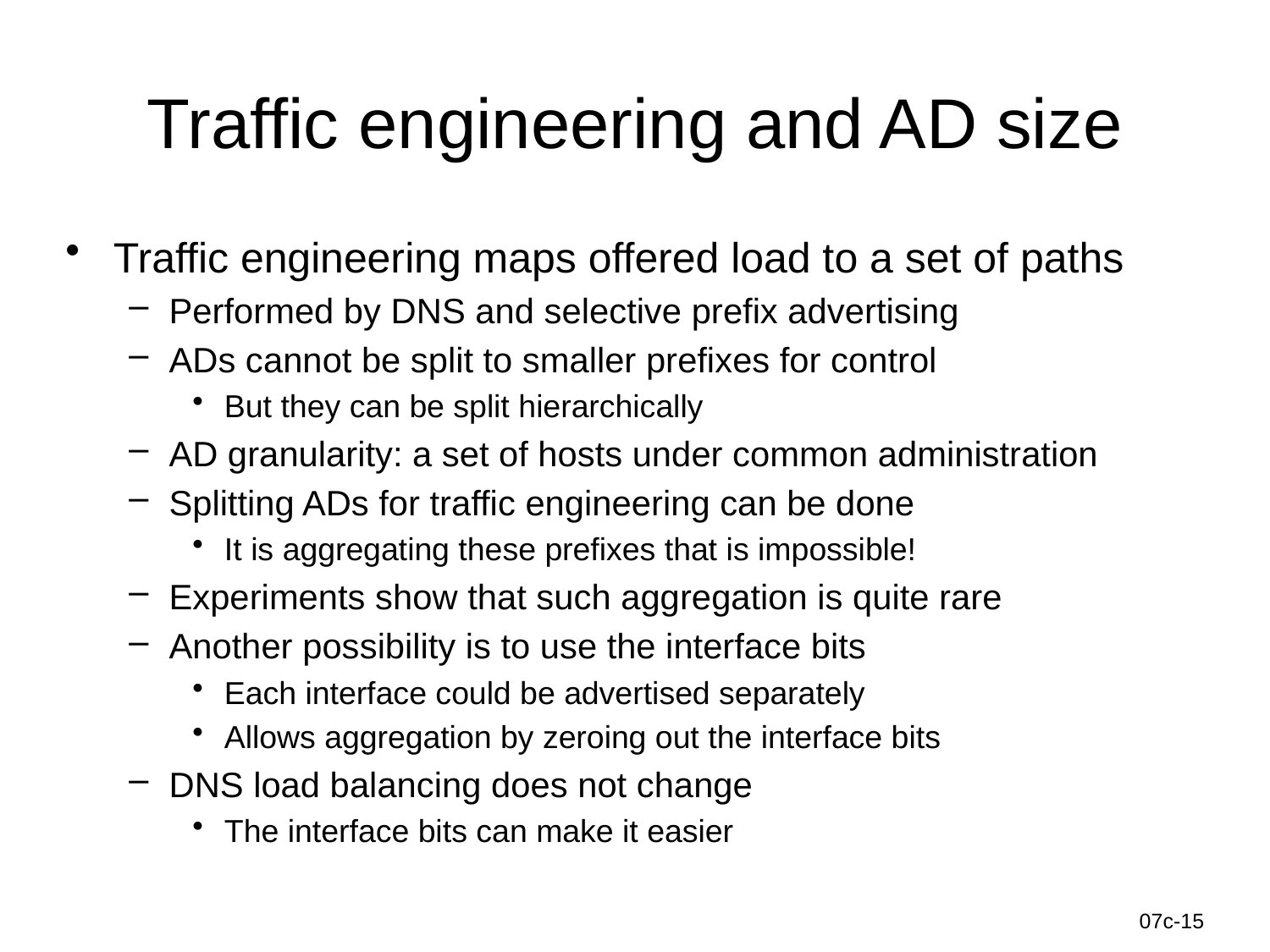

# Traffic engineering and AD size
Traffic engineering maps offered load to a set of paths
Performed by DNS and selective prefix advertising
ADs cannot be split to smaller prefixes for control
But they can be split hierarchically
AD granularity: a set of hosts under common administration
Splitting ADs for traffic engineering can be done
It is aggregating these prefixes that is impossible!
Experiments show that such aggregation is quite rare
Another possibility is to use the interface bits
Each interface could be advertised separately
Allows aggregation by zeroing out the interface bits
DNS load balancing does not change
The interface bits can make it easier
Information-Centric Networks
07c-15